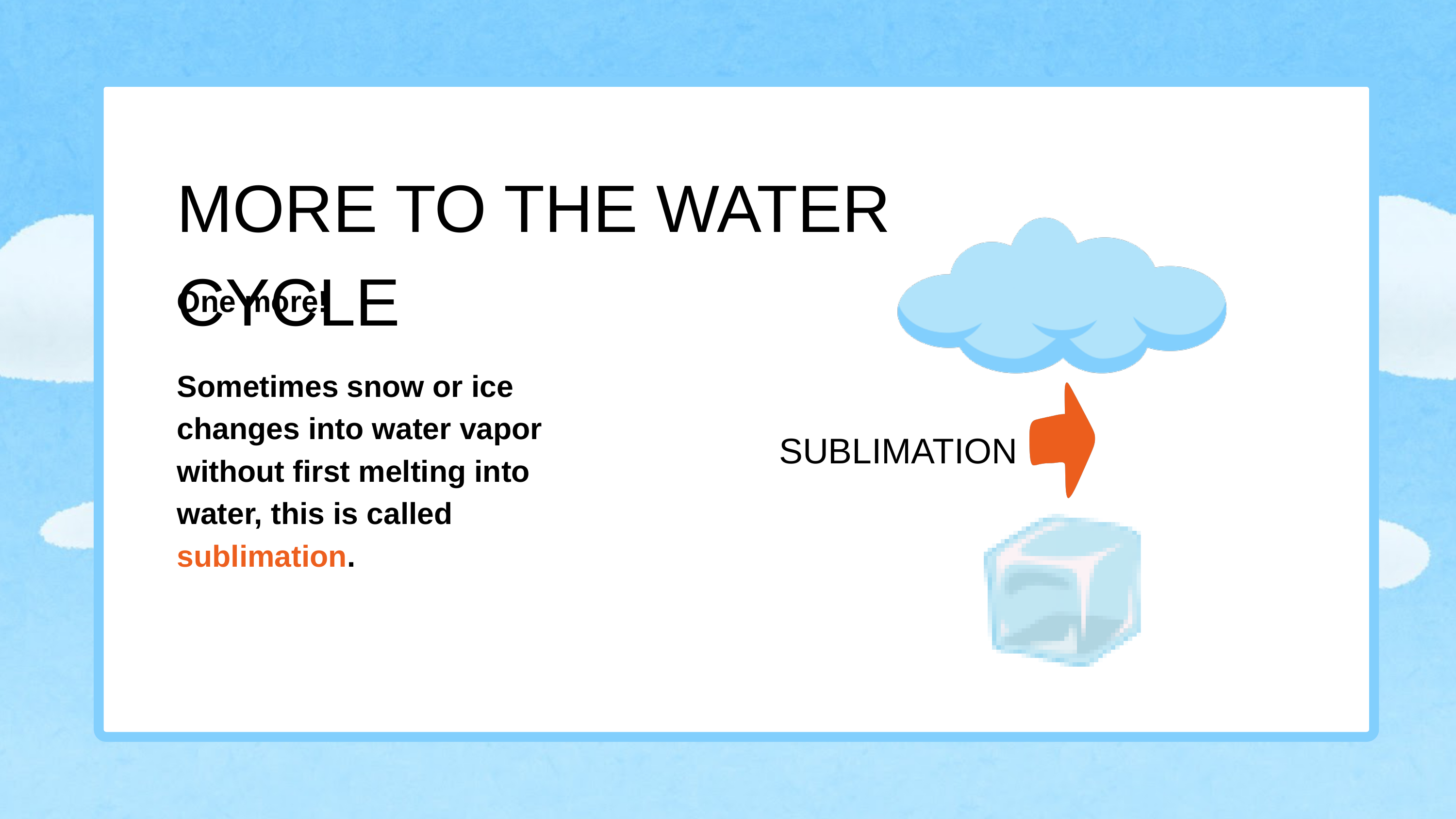

MORE TO THE WATER CYCLE

One more!

Sometimes snow or ice changes into water vapor without first melting into water, this is called sublimation.

SUBLIMATION